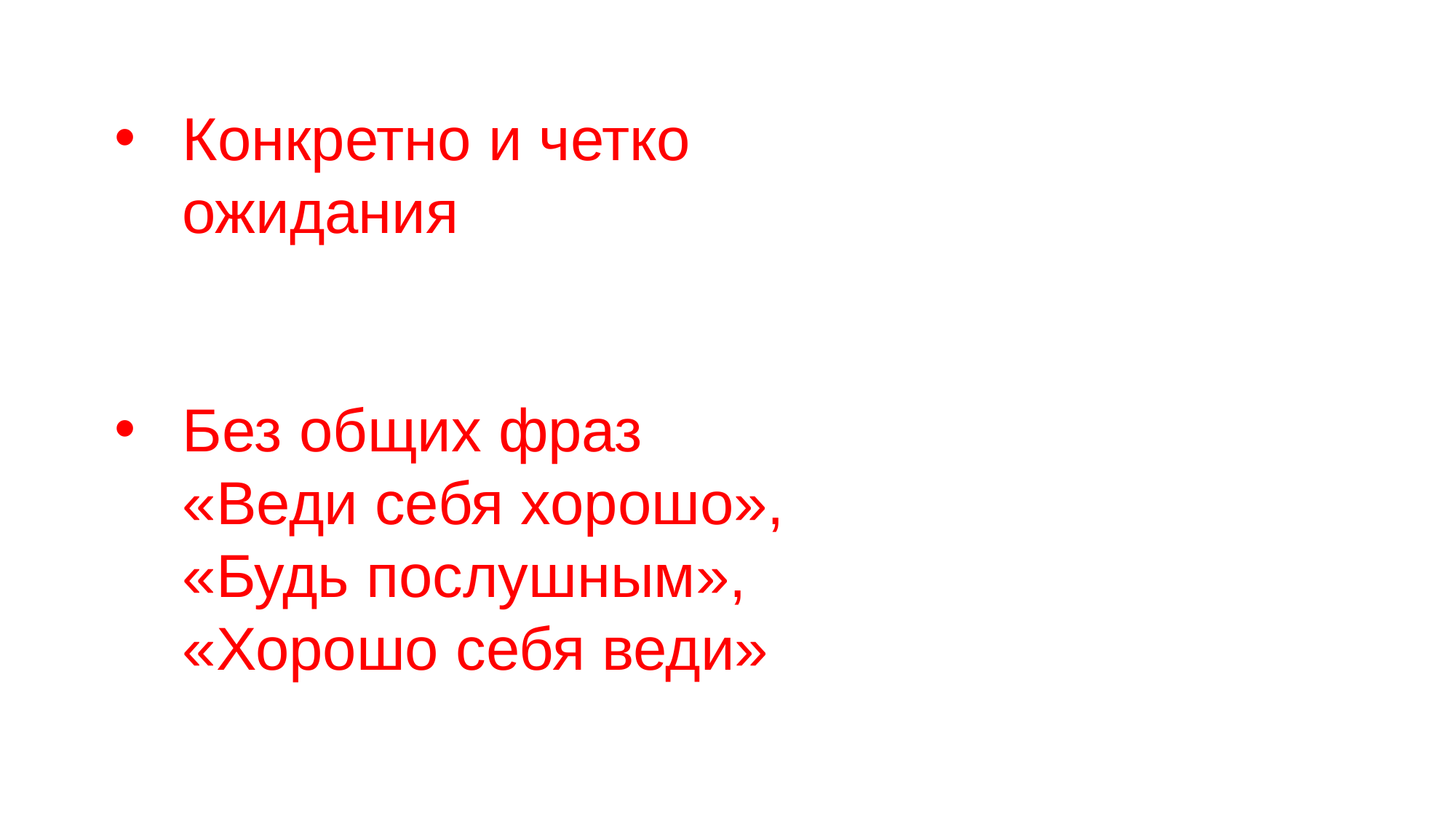

Конкретно и четко ожидания

Без общих фраз «Веди себя хорошо», «Будь послушным», «Хорошо себя веди»